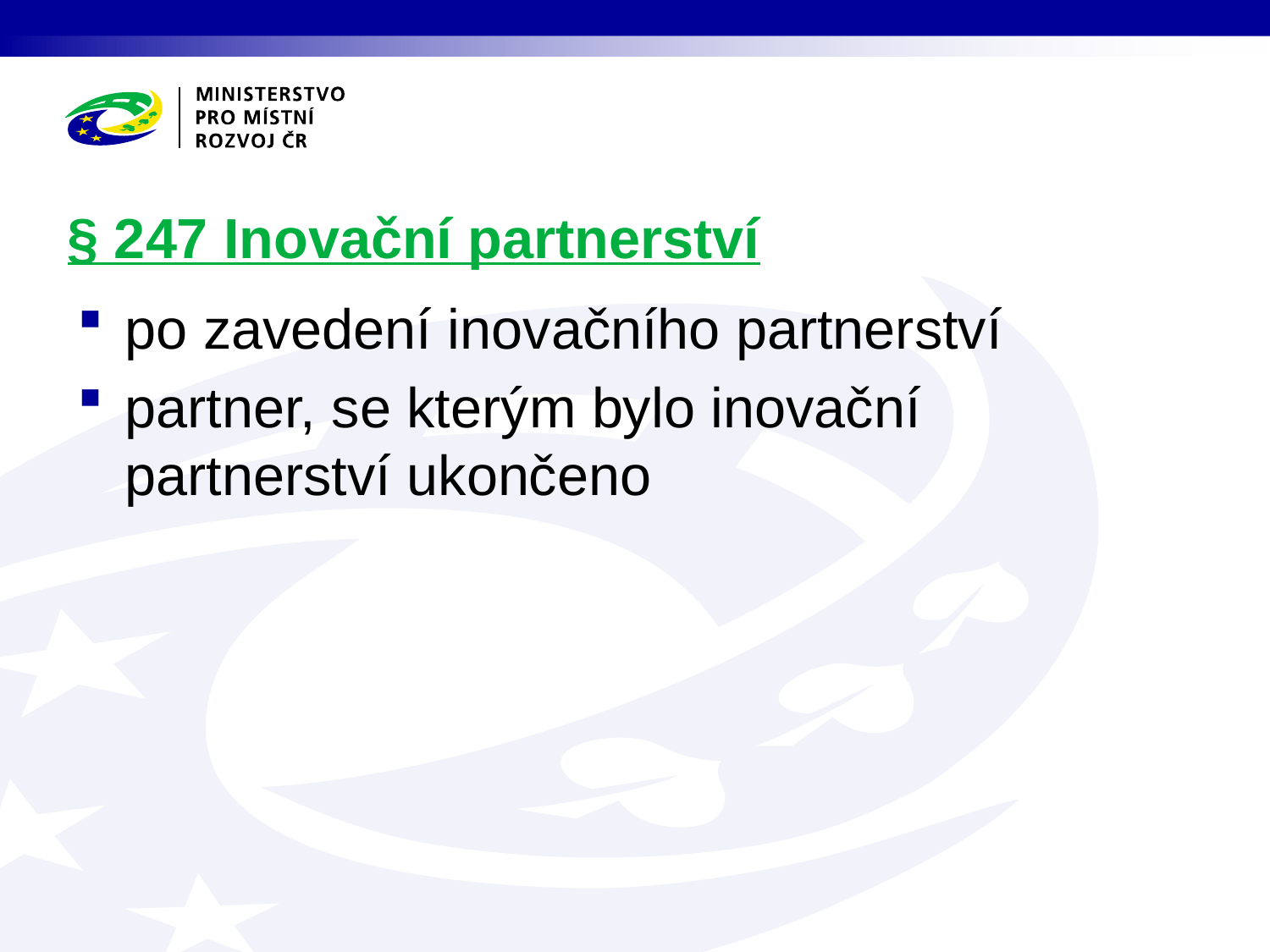

# § 247 Inovační partnerství
po zavedení inovačního partnerství
partner, se kterým bylo inovační partnerství ukončeno